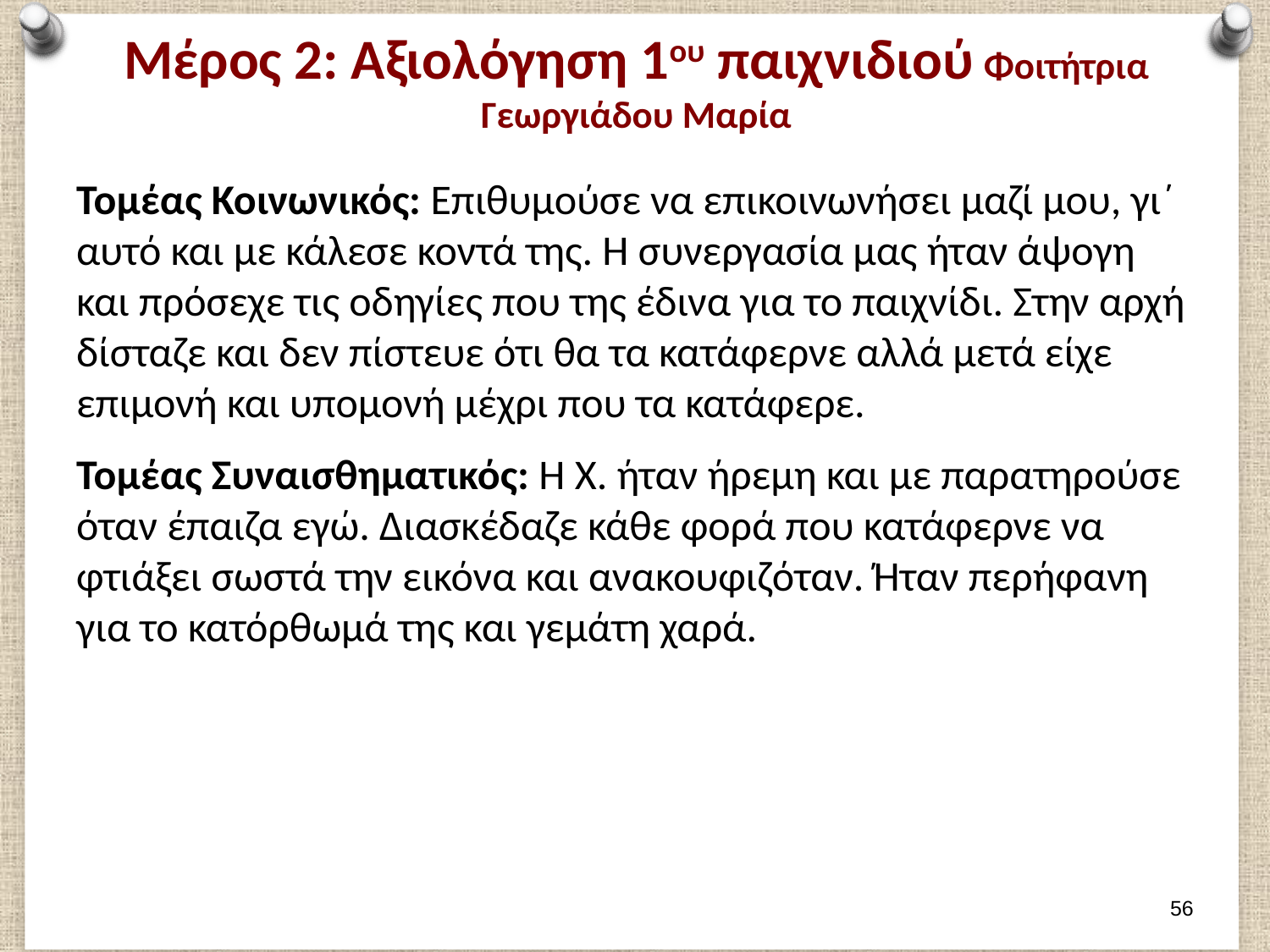

# Μέρος 2: Αξιολόγηση 1ου παιχνιδιού Φοιτήτρια Γεωργιάδου Μαρία
Τομέας Κοινωνικός: Επιθυμούσε να επικοινωνήσει μαζί μου, γι΄ αυτό και με κάλεσε κοντά της. Η συνεργασία μας ήταν άψογη και πρόσεχε τις οδηγίες που της έδινα για το παιχνίδι. Στην αρχή δίσταζε και δεν πίστευε ότι θα τα κατάφερνε αλλά μετά είχε επιμονή και υπομονή μέχρι που τα κατάφερε.
Τομέας Συναισθηματικός: Η Χ. ήταν ήρεμη και με παρατηρούσε όταν έπαιζα εγώ. Διασκέδαζε κάθε φορά που κατάφερνε να φτιάξει σωστά την εικόνα και ανακουφιζόταν. Ήταν περήφανη για το κατόρθωμά της και γεμάτη χαρά.

56